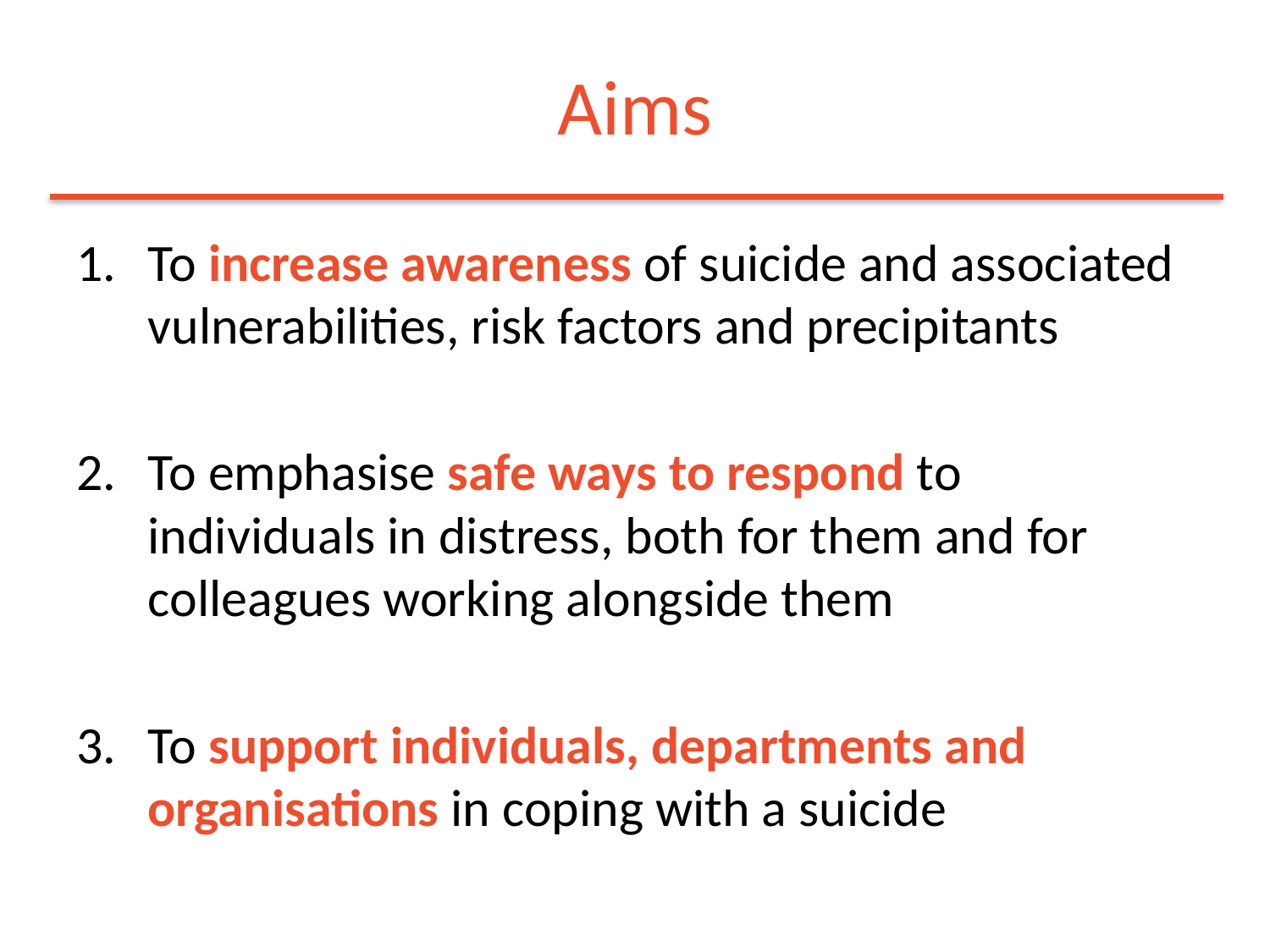

#
Aims

To increase awareness of suicide and associated vulnerabilities, risk factors and precipitants

To emphasise safe ways to respond to individuals in distress, both for them and for colleagues working alongside them

To support individuals, departments and organisations in coping with a suicide